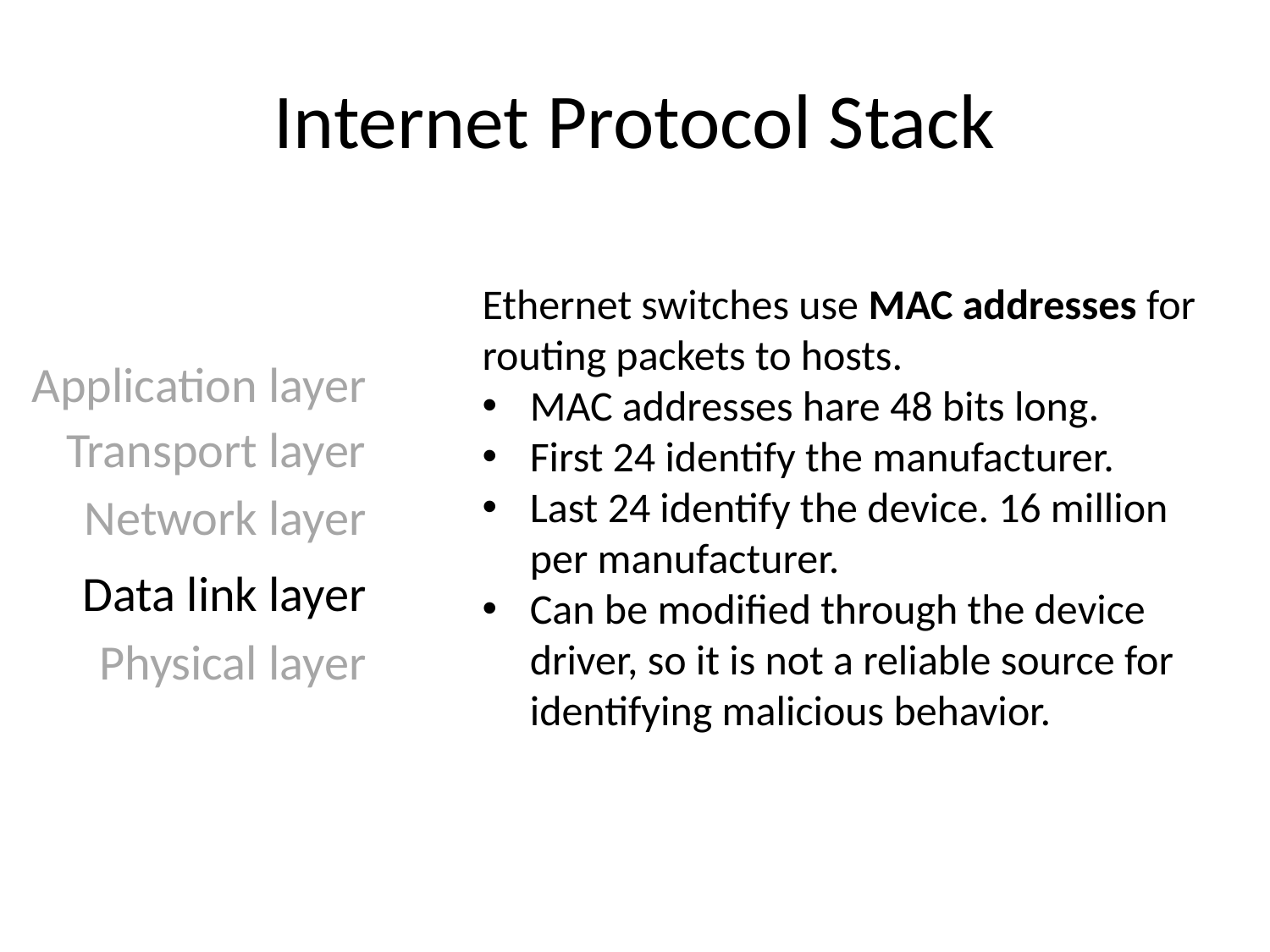

# Internet Protocol Stack
Ethernet switches use MAC addresses for routing packets to hosts.
MAC addresses hare 48 bits long.
First 24 identify the manufacturer.
Last 24 identify the device. 16 million per manufacturer.
Can be modified through the device driver, so it is not a reliable source for identifying malicious behavior.
Application layer
Transport layer
Network layer
Data link layer
Physical layer